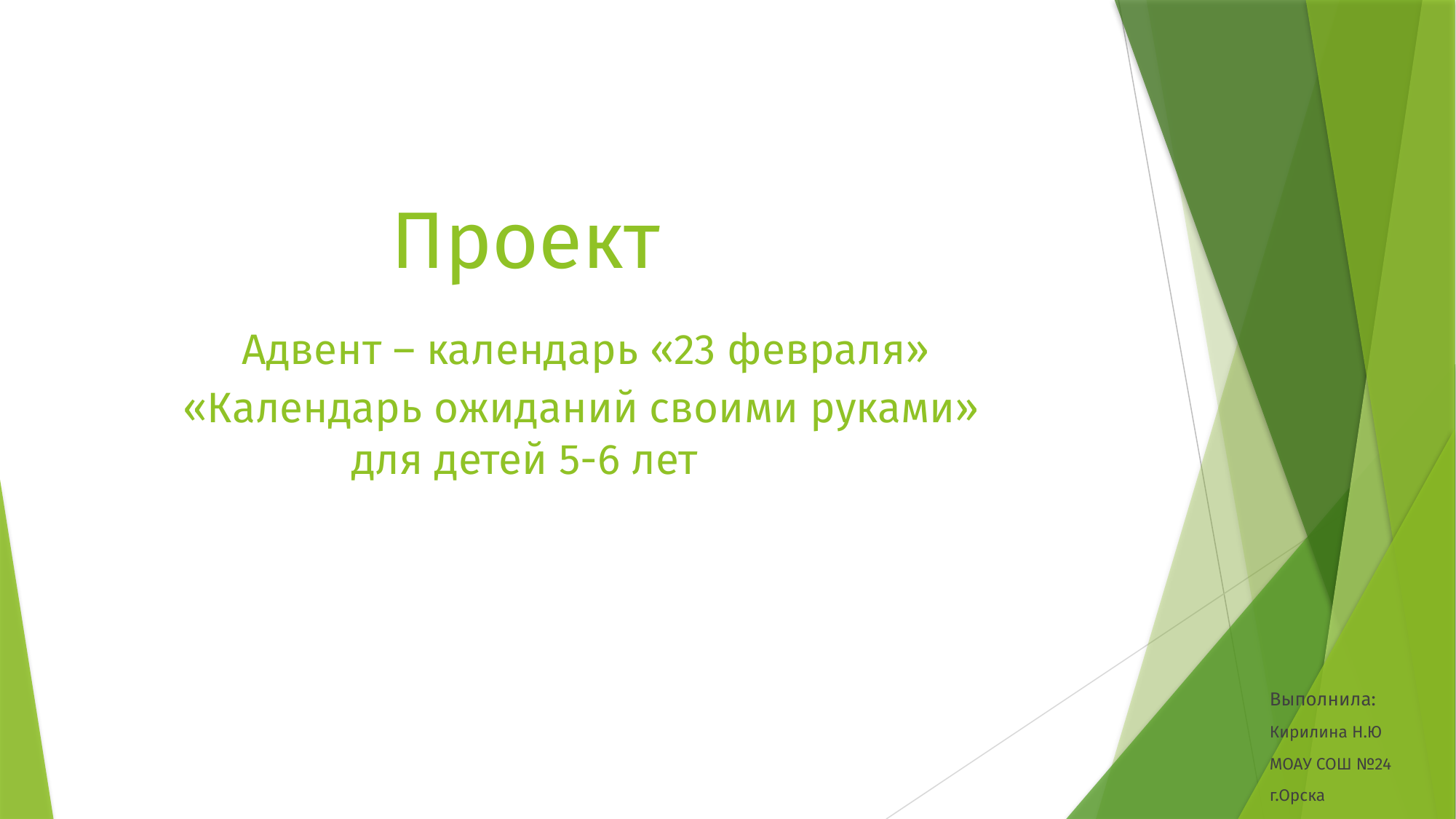

# Проект Адвент – календарь «23 февраля» «Календарь ожиданий своими руками» для детей 5-6 лет
Выполнила:
Кирилина Н.Ю
МОАУ СОШ №24
г.Орска